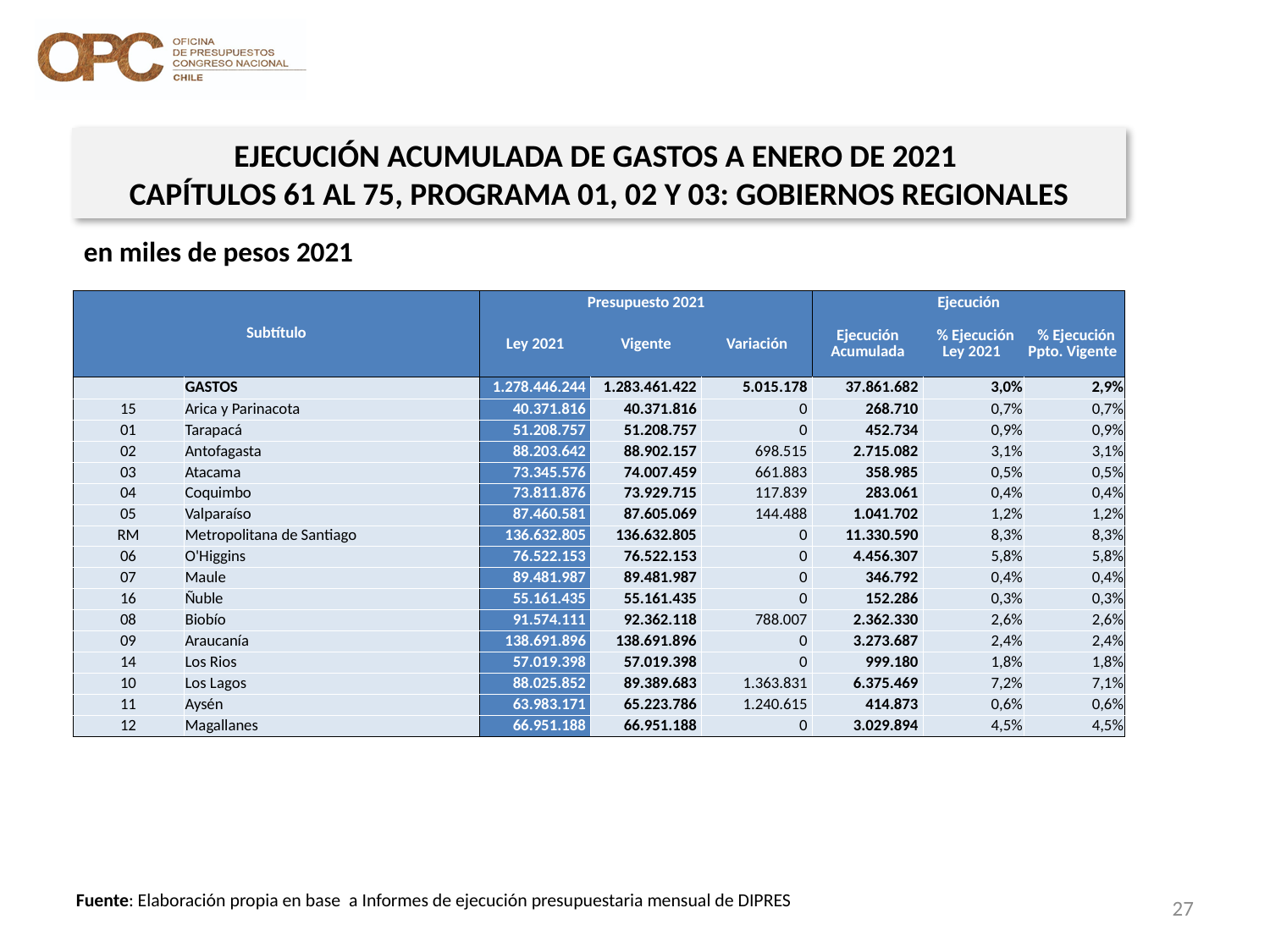

EJECUCIÓN ACUMULADA DE GASTOS A ENERO DE 2021
CAPÍTULOS 61 AL 75, PROGRAMA 01, 02 Y 03: GOBIERNOS REGIONALES
en miles de pesos 2021
| Subtítulo |  | Presupuesto 2021 |  |  | Ejecución |  |  |
| --- | --- | --- | --- | --- | --- | --- | --- |
|  |  | Ley 2021 | Vigente | Variación | Ejecución Acumulada | % Ejecución Ley 2021 | % Ejecución Ppto. Vigente |
|  | GASTOS | 1.278.446.244 | 1.283.461.422 | 5.015.178 | 37.861.682 | 3,0% | 2,9% |
| 15 | Arica y Parinacota | 40.371.816 | 40.371.816 | 0 | 268.710 | 0,7% | 0,7% |
| 01 | Tarapacá | 51.208.757 | 51.208.757 | 0 | 452.734 | 0,9% | 0,9% |
| 02 | Antofagasta | 88.203.642 | 88.902.157 | 698.515 | 2.715.082 | 3,1% | 3,1% |
| 03 | Atacama | 73.345.576 | 74.007.459 | 661.883 | 358.985 | 0,5% | 0,5% |
| 04 | Coquimbo | 73.811.876 | 73.929.715 | 117.839 | 283.061 | 0,4% | 0,4% |
| 05 | Valparaíso | 87.460.581 | 87.605.069 | 144.488 | 1.041.702 | 1,2% | 1,2% |
| RM | Metropolitana de Santiago | 136.632.805 | 136.632.805 | 0 | 11.330.590 | 8,3% | 8,3% |
| 06 | O'Higgins | 76.522.153 | 76.522.153 | 0 | 4.456.307 | 5,8% | 5,8% |
| 07 | Maule | 89.481.987 | 89.481.987 | 0 | 346.792 | 0,4% | 0,4% |
| 16 | Ñuble | 55.161.435 | 55.161.435 | 0 | 152.286 | 0,3% | 0,3% |
| 08 | Biobío | 91.574.111 | 92.362.118 | 788.007 | 2.362.330 | 2,6% | 2,6% |
| 09 | Araucanía | 138.691.896 | 138.691.896 | 0 | 3.273.687 | 2,4% | 2,4% |
| 14 | Los Rios | 57.019.398 | 57.019.398 | 0 | 999.180 | 1,8% | 1,8% |
| 10 | Los Lagos | 88.025.852 | 89.389.683 | 1.363.831 | 6.375.469 | 7,2% | 7,1% |
| 11 | Aysén | 63.983.171 | 65.223.786 | 1.240.615 | 414.873 | 0,6% | 0,6% |
| 12 | Magallanes | 66.951.188 | 66.951.188 | 0 | 3.029.894 | 4,5% | 4,5% |
27